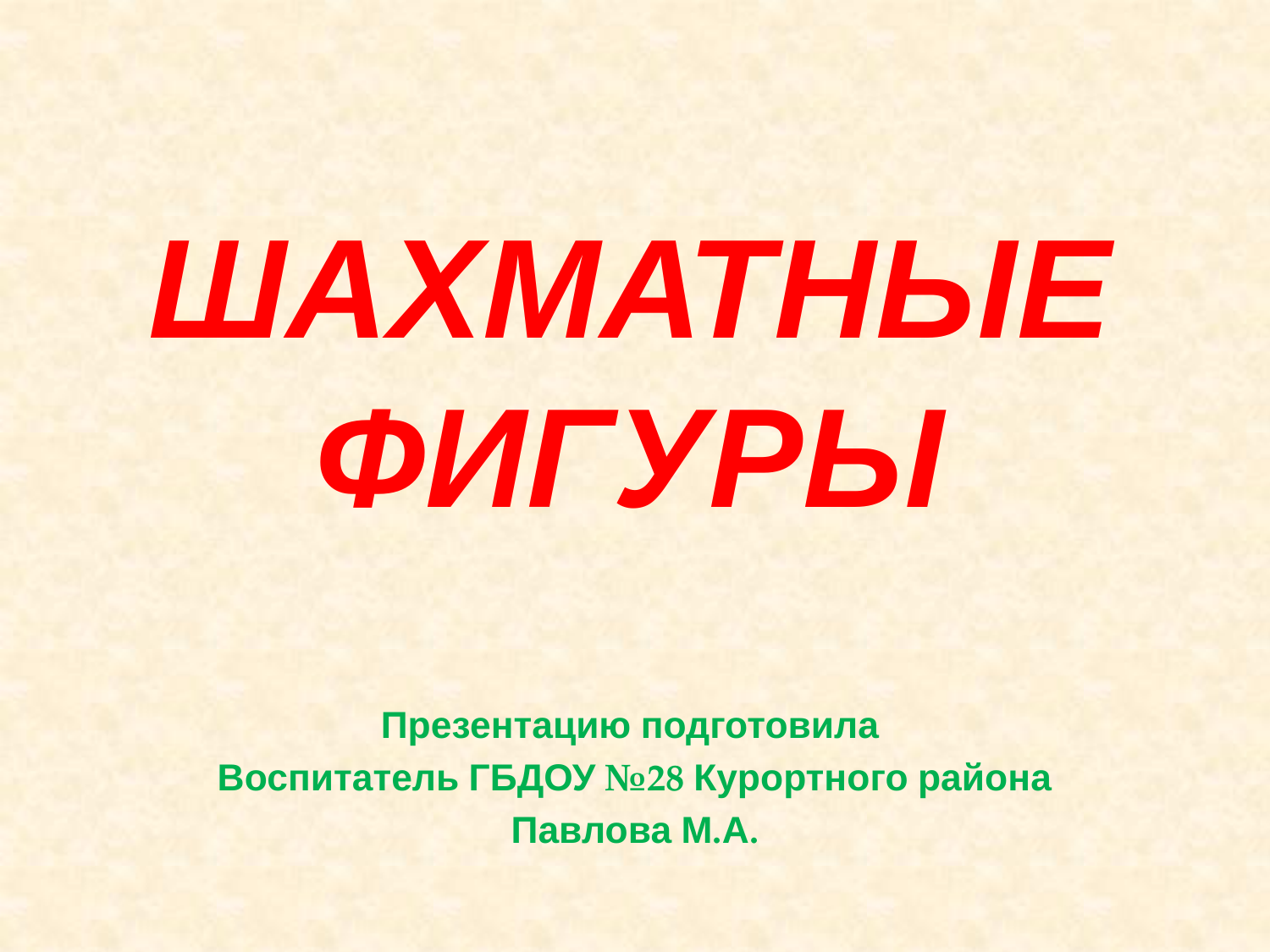

# ШАХМАТНЫЕ ФИГУРЫ
Презентацию подготовила
Воспитатель ГБДОУ №28 Курортного района
Павлова М.А.